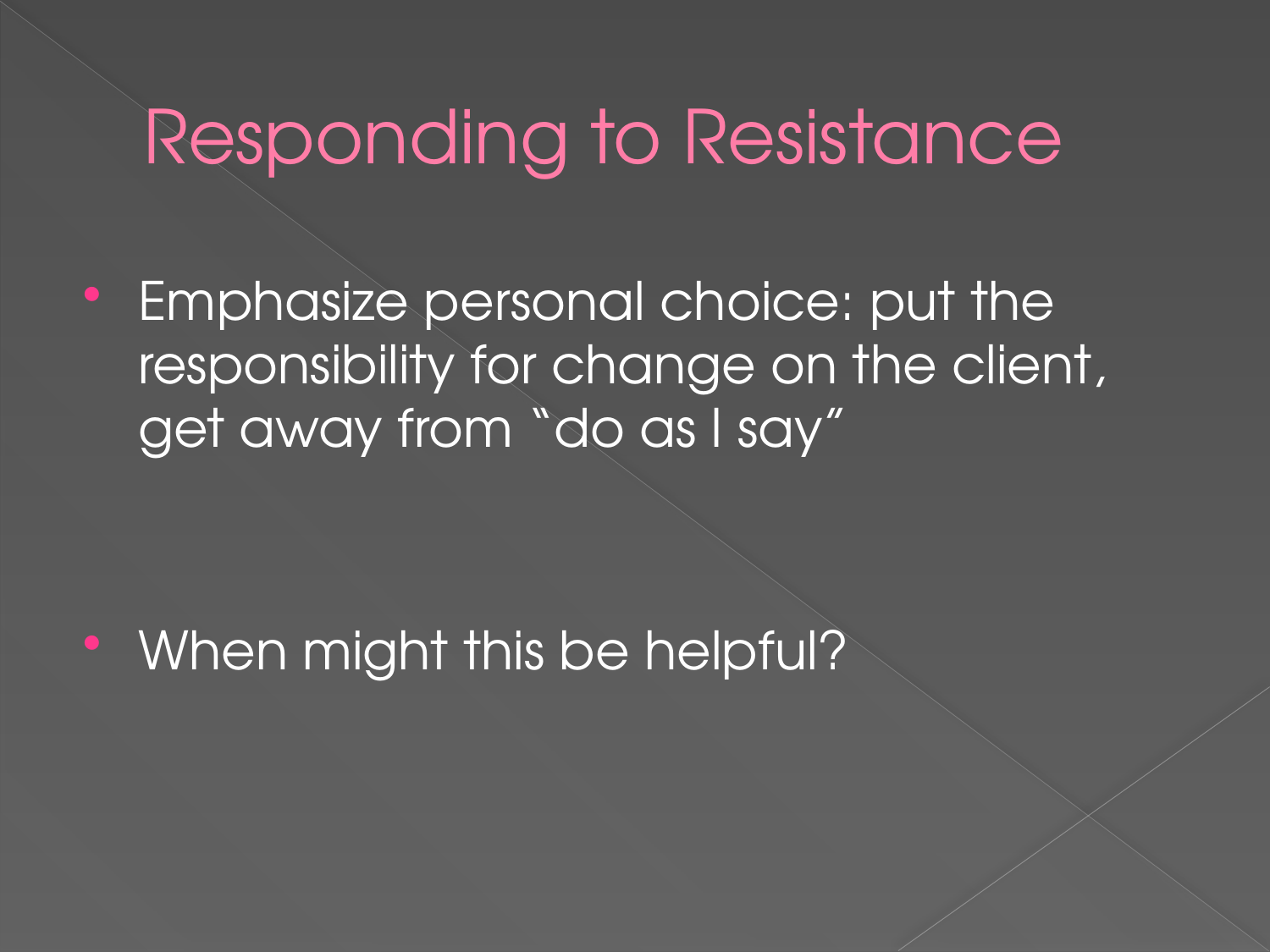

# Responding to Resistance
Emphasize personal choice: put the responsibility for change on the client, get away from “do as I say”

When might this be helpful?